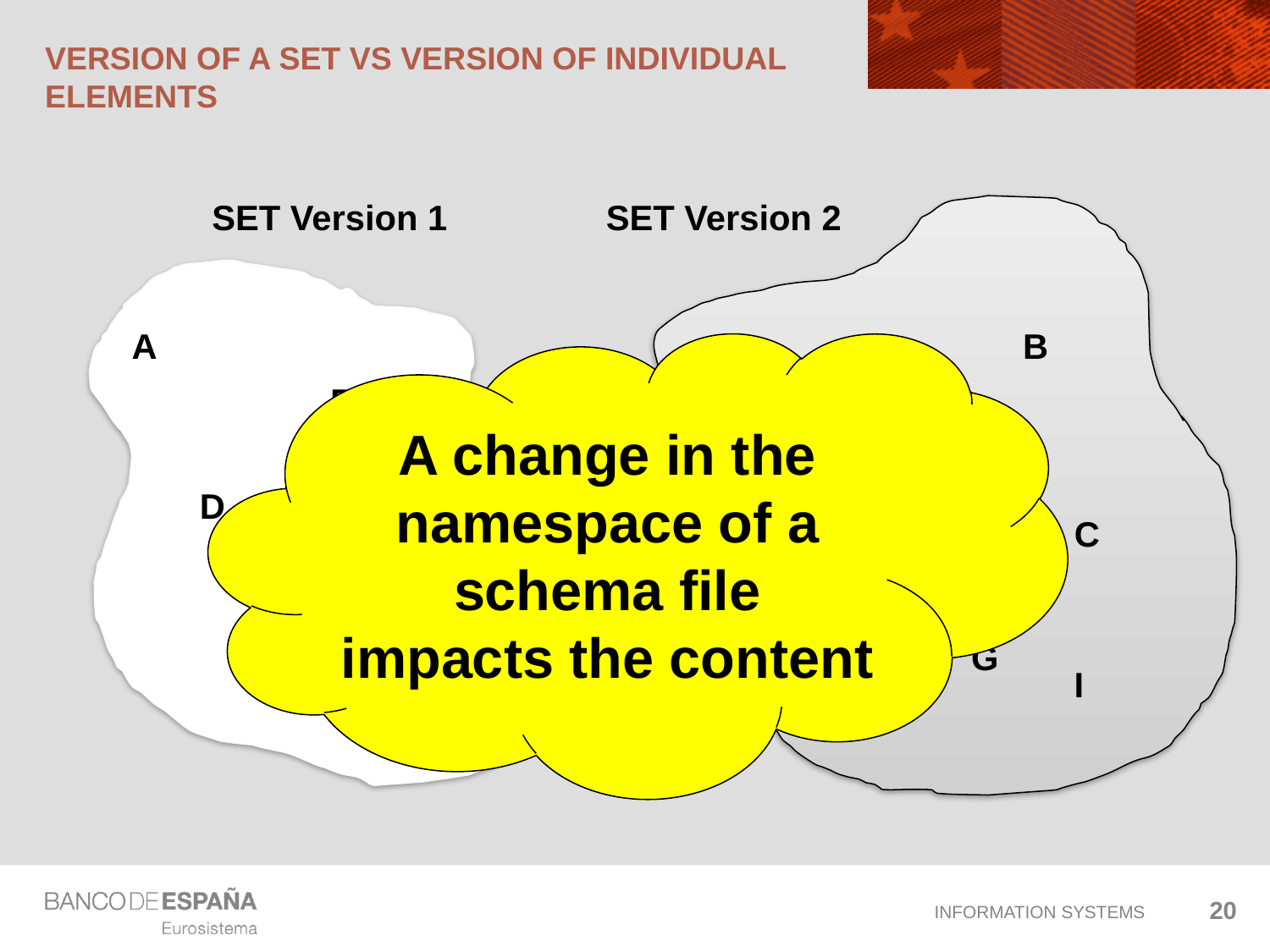

# VERSION OF A SET VS VERSION OF INDIVIDUAL ELEMENTS
SET Version 1
SET Version 2

A
B
A change in the namespace of a schema file impacts the content
B
D
D
C
C
E
E
G
I
F
H
20